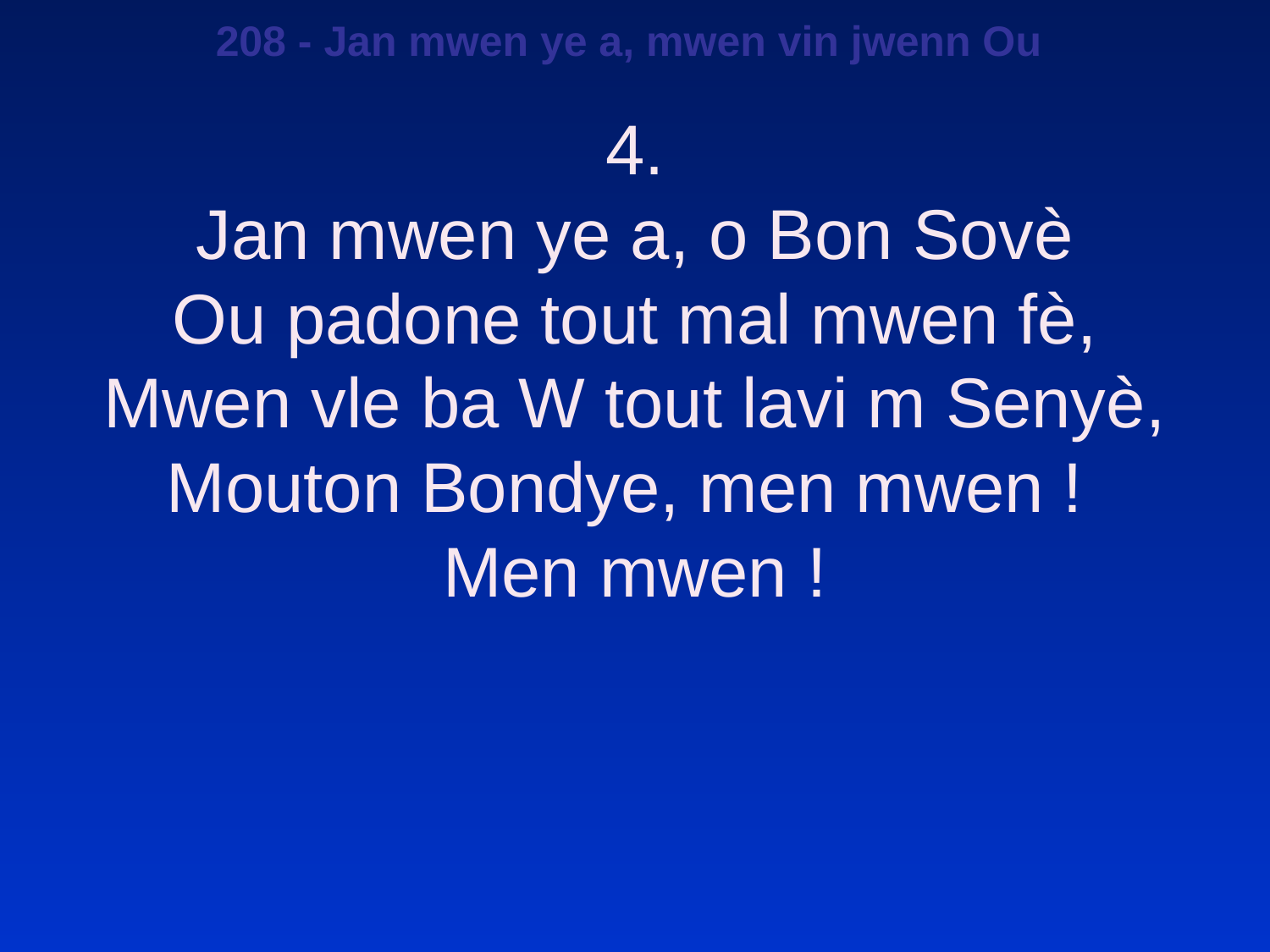

208 - Jan mwen ye a, mwen vin jwenn Ou
4.
Jan mwen ye a, o Bon Sovè
Ou padone tout mal mwen fè,
Mwen vle ba W tout lavi m Senyè,
Mouton Bondye, men mwen !
Men mwen !